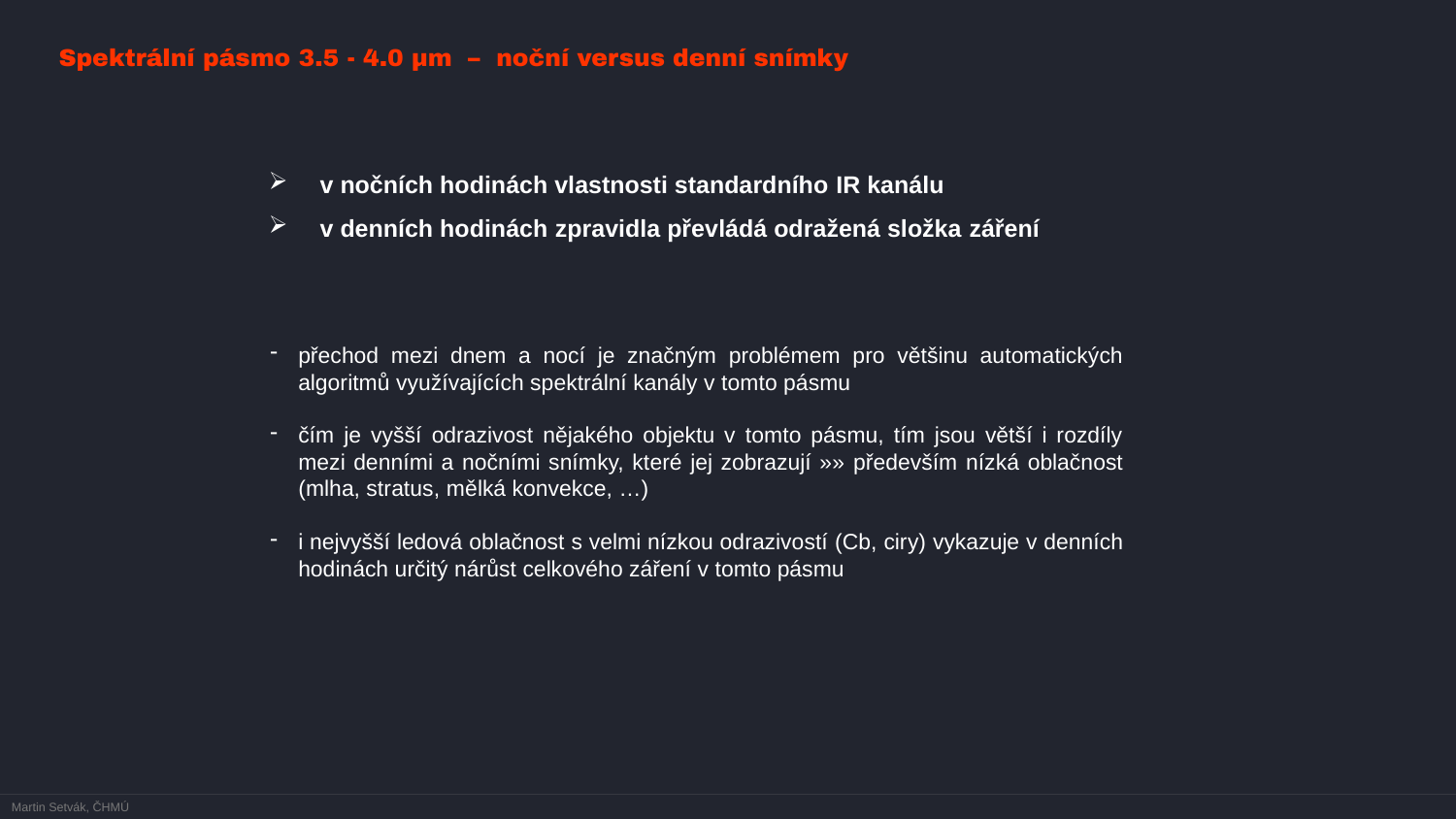

Spektrální pásmo 3.5 - 4.0 µm  –  noční versus denní snímky
v nočních hodinách vlastnosti standardního IR kanálu

v denních hodinách zpravidla převládá odražená složka záření
přechod mezi dnem a nocí je značným problémem pro většinu automatických algoritmů využívajících spektrální kanály v tomto pásmu

čím je vyšší odrazivost nějakého objektu v tomto pásmu, tím jsou větší i rozdíly mezi denními a nočními snímky, které jej zobrazují »» především nízká oblačnost (mlha, stratus, mělká konvekce, …)

i nejvyšší ledová oblačnost s velmi nízkou odrazivostí (Cb, ciry) vykazuje v denních hodinách určitý nárůst celkového záření v tomto pásmu
Martin Setvák, ČHMÚ